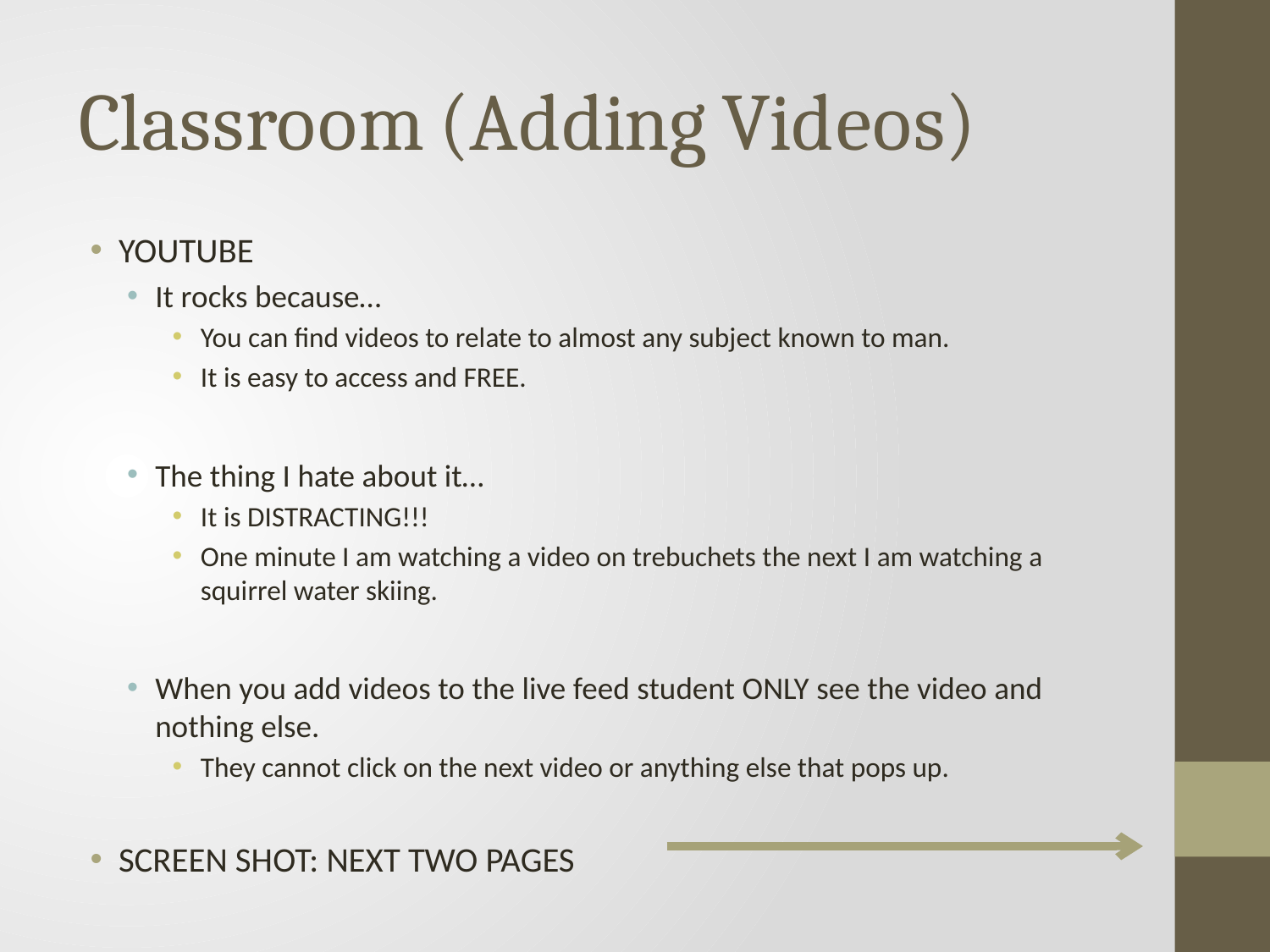

# Classroom (Adding Videos)
YOUTUBE
It rocks because…
You can find videos to relate to almost any subject known to man.
It is easy to access and FREE.

The thing I hate about it…
It is DISTRACTING!!!
One minute I am watching a video on trebuchets the next I am watching a squirrel water skiing.

When you add videos to the live feed student ONLY see the video and nothing else.
They cannot click on the next video or anything else that pops up.

SCREEN SHOT: NEXT TWO PAGES